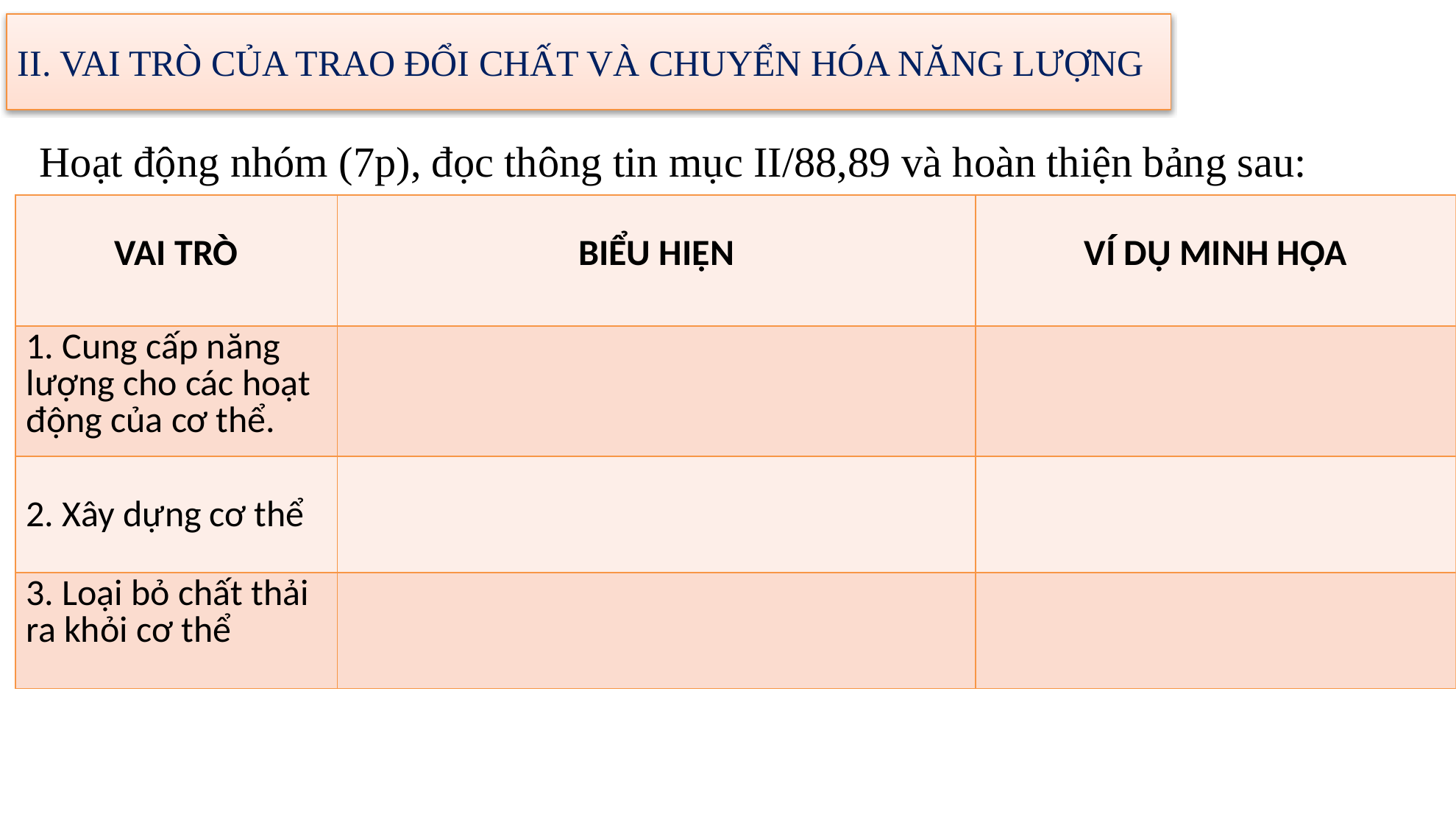

II. VAI TRÒ CỦA TRAO ĐỔI CHẤT VÀ CHUYỂN HÓA NĂNG LƯỢNG
Hoạt động nhóm (7p), đọc thông tin mục II/88,89 và hoàn thiện bảng sau:
| VAI TRÒ | BIỂU HIỆN | VÍ DỤ MINH HỌA |
| --- | --- | --- |
| 1. Cung cấp năng lượng cho các hoạt động của cơ thể. |  |  |
| 2. Xây dựng cơ thể |  |  |
| 3. Loại bỏ chất thải ra khỏi cơ thể |  |  |